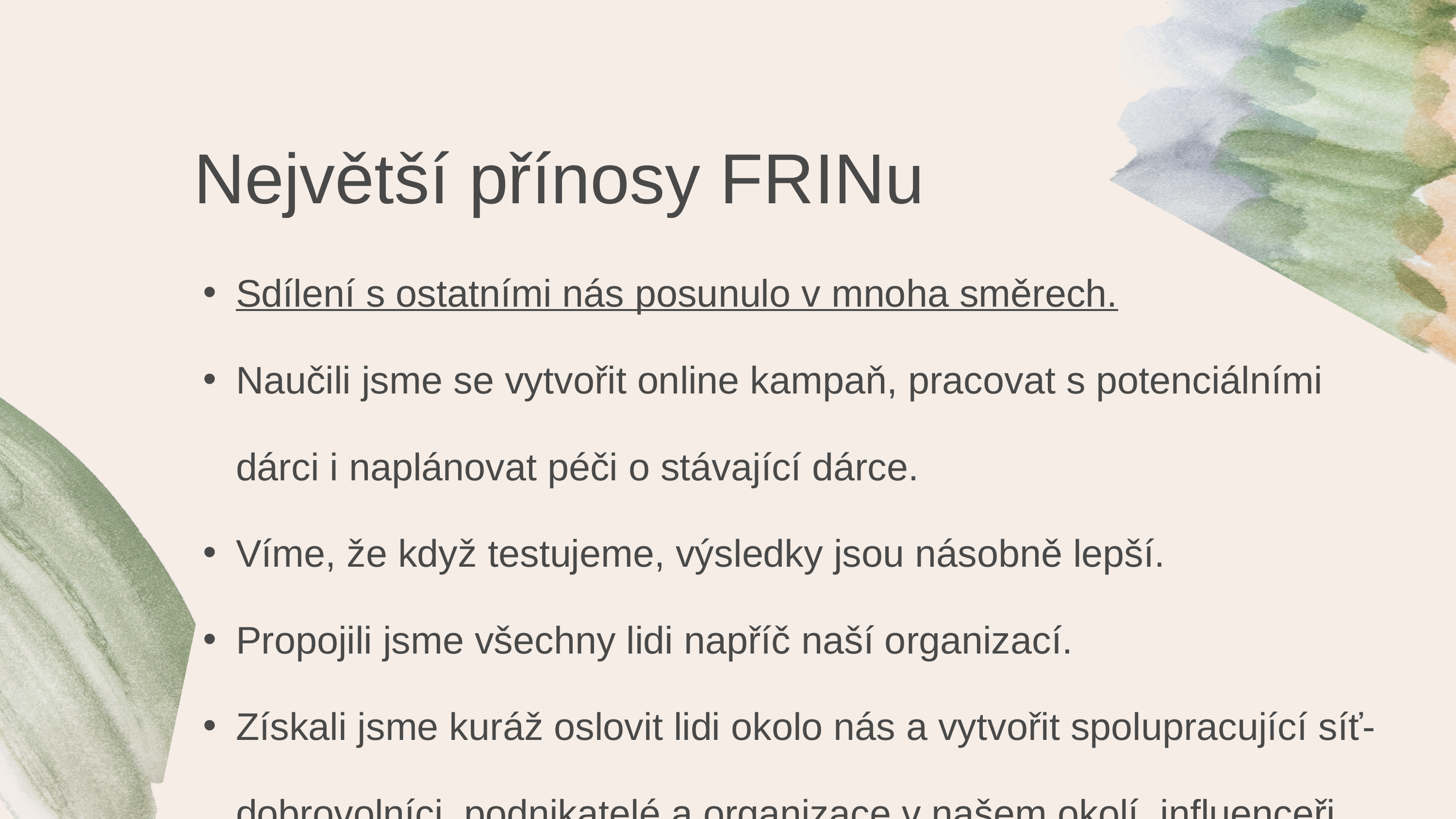

Největší přínosy FRINu

Sdílení s ostatními nás posunulo v mnoha směrech.
Naučili jsme se vytvořit online kampaň, pracovat s potenciálními dárci i naplánovat péči o stávající dárce.
Víme, že když testujeme, výsledky jsou násobně lepší.
Propojili jsme všechny lidi napříč naší organizací.
Získali jsme kuráž oslovit lidi okolo nás a vytvořit spolupracující síť- dobrovolníci, podnikatelé a organizace v našem okolí, influenceři.